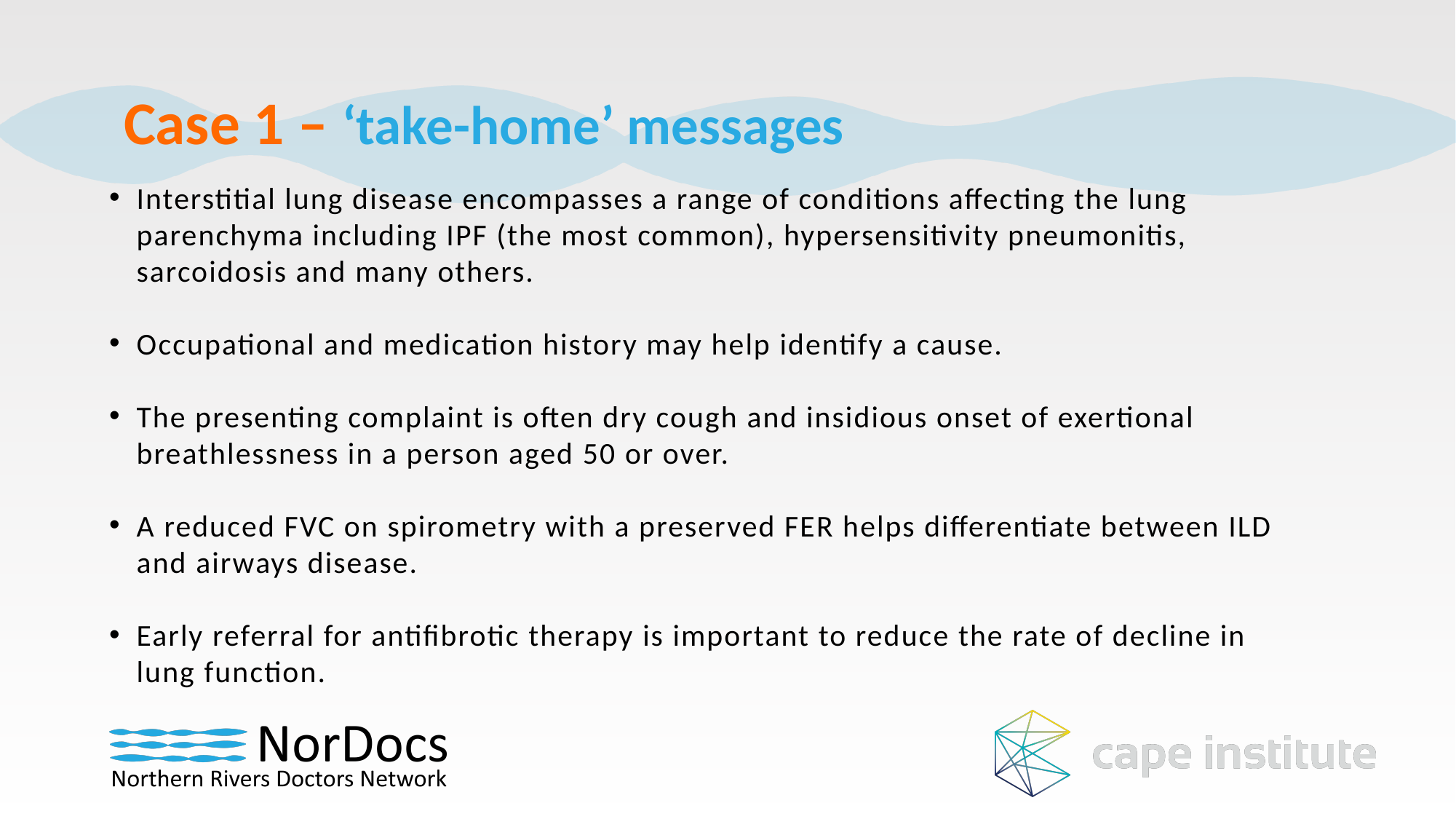

Case 1 – ‘take-home’ messages

Interstitial lung disease encompasses a range of conditions affecting the lung parenchyma including IPF (the most common), hypersensitivity pneumonitis, sarcoidosis and many others.

Occupational and medication history may help identify a cause.

The presenting complaint is often dry cough and insidious onset of exertional breathlessness in a person aged 50 or over.

A reduced FVC on spirometry with a preserved FER helps differentiate between ILD and airways disease.

Early referral for antifibrotic therapy is important to reduce the rate of decline in lung function.